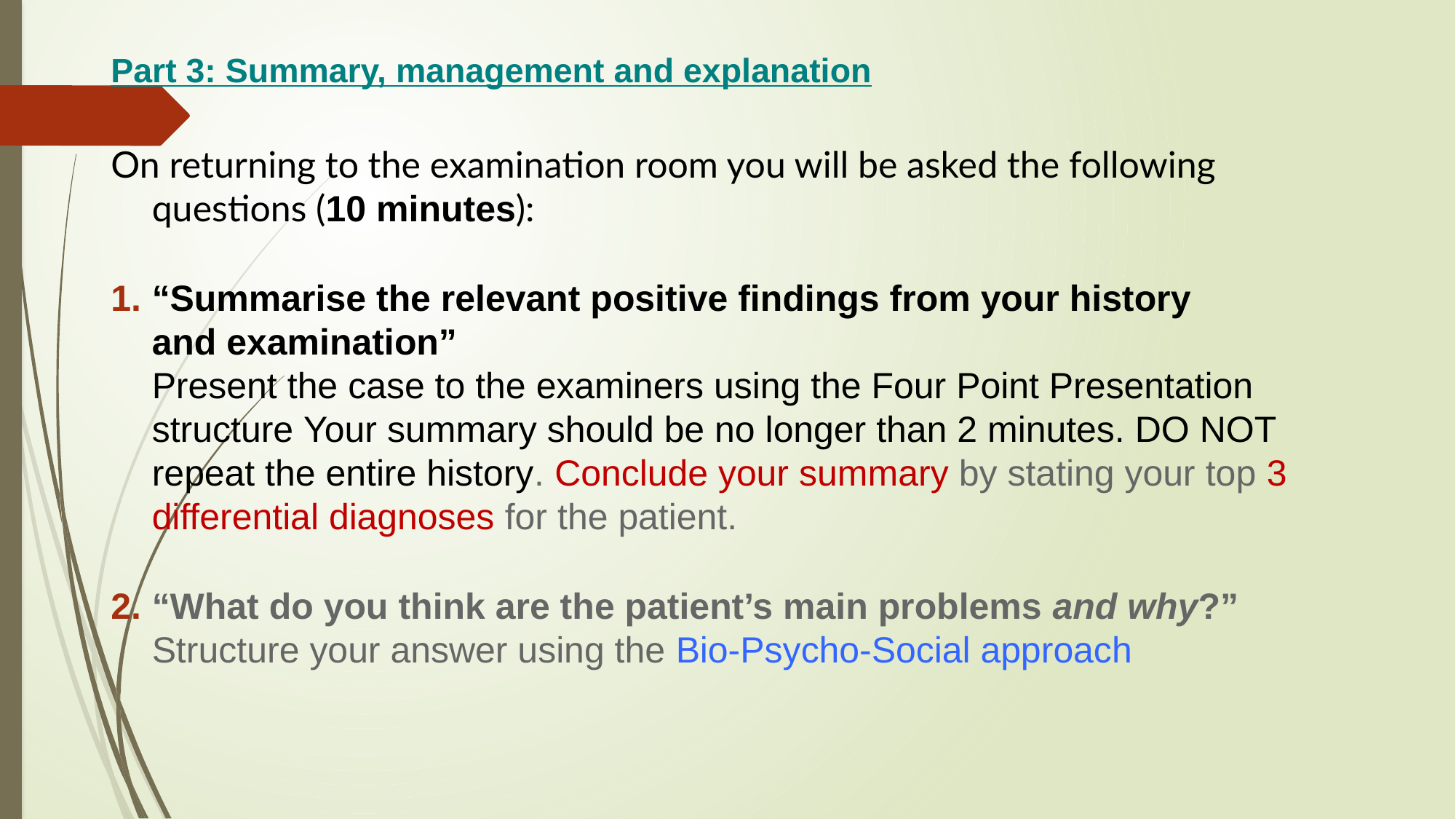

# Part 3: Summary, management and explanation
On returning to the examination room you will be asked the following questions (10 minutes):
“Summarise the relevant positive findings from your history and examination”
Present the case to the examiners using the Four Point Presentation structure Your summary should be no longer than 2 minutes. DO NOT repeat the entire history. Conclude your summary by stating your top 3 differential diagnoses for the patient.
“What do you think are the patient’s main problems and why?”
Structure your answer using the Bio-Psycho-Social approach